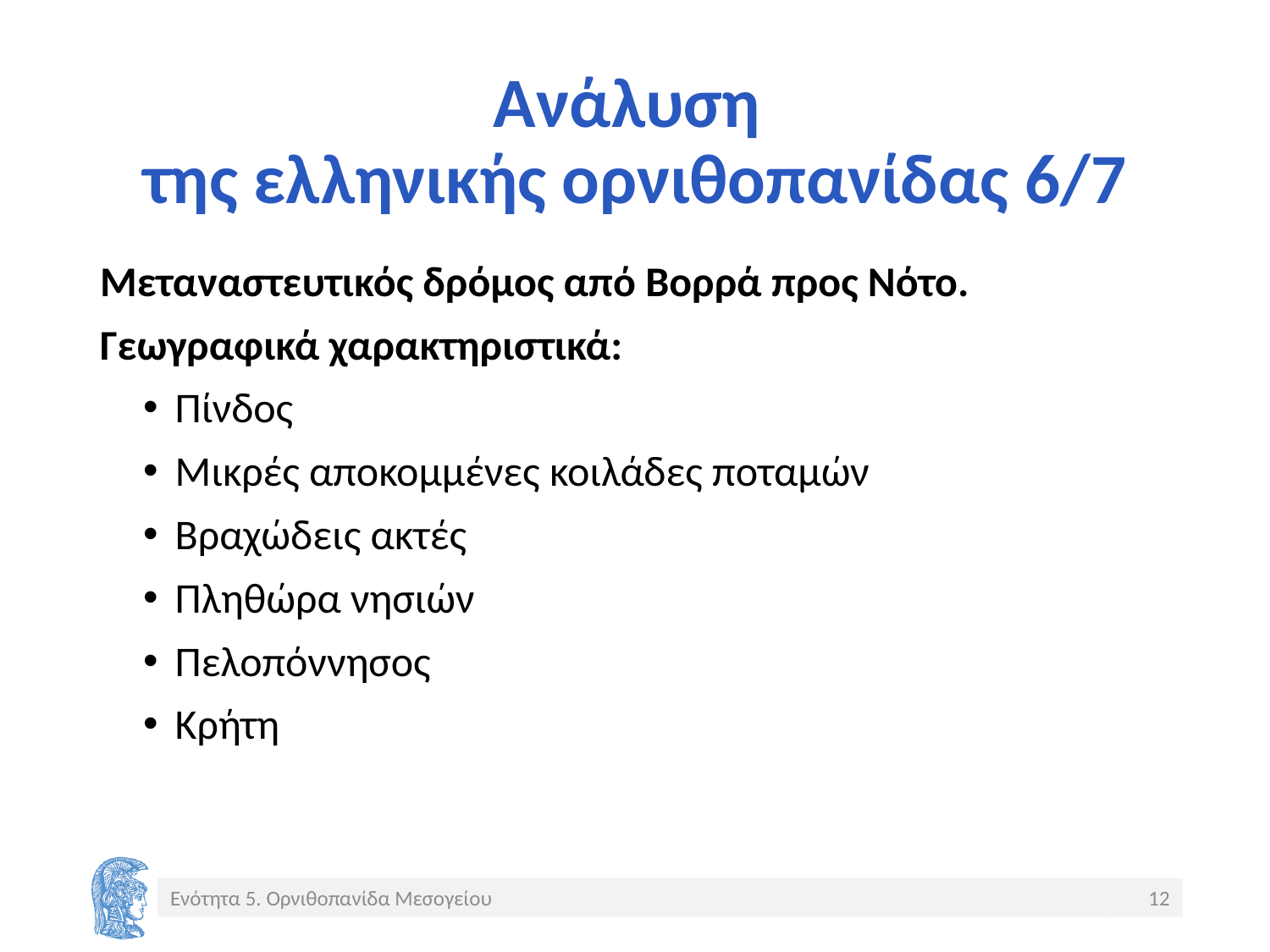

# Ανάλυση της ελληνικής ορνιθοπανίδας 6/7
Μεταναστευτικός δρόμος από Βορρά προς Νότο.
Γεωγραφικά χαρακτηριστικά:
Πίνδος
Μικρές αποκομμένες κοιλάδες ποταμών
Βραχώδεις ακτές
Πληθώρα νησιών
Πελοπόννησος
Κρήτη

Ενότητα 5. Ορνιθοπανίδα Μεσογείου
12